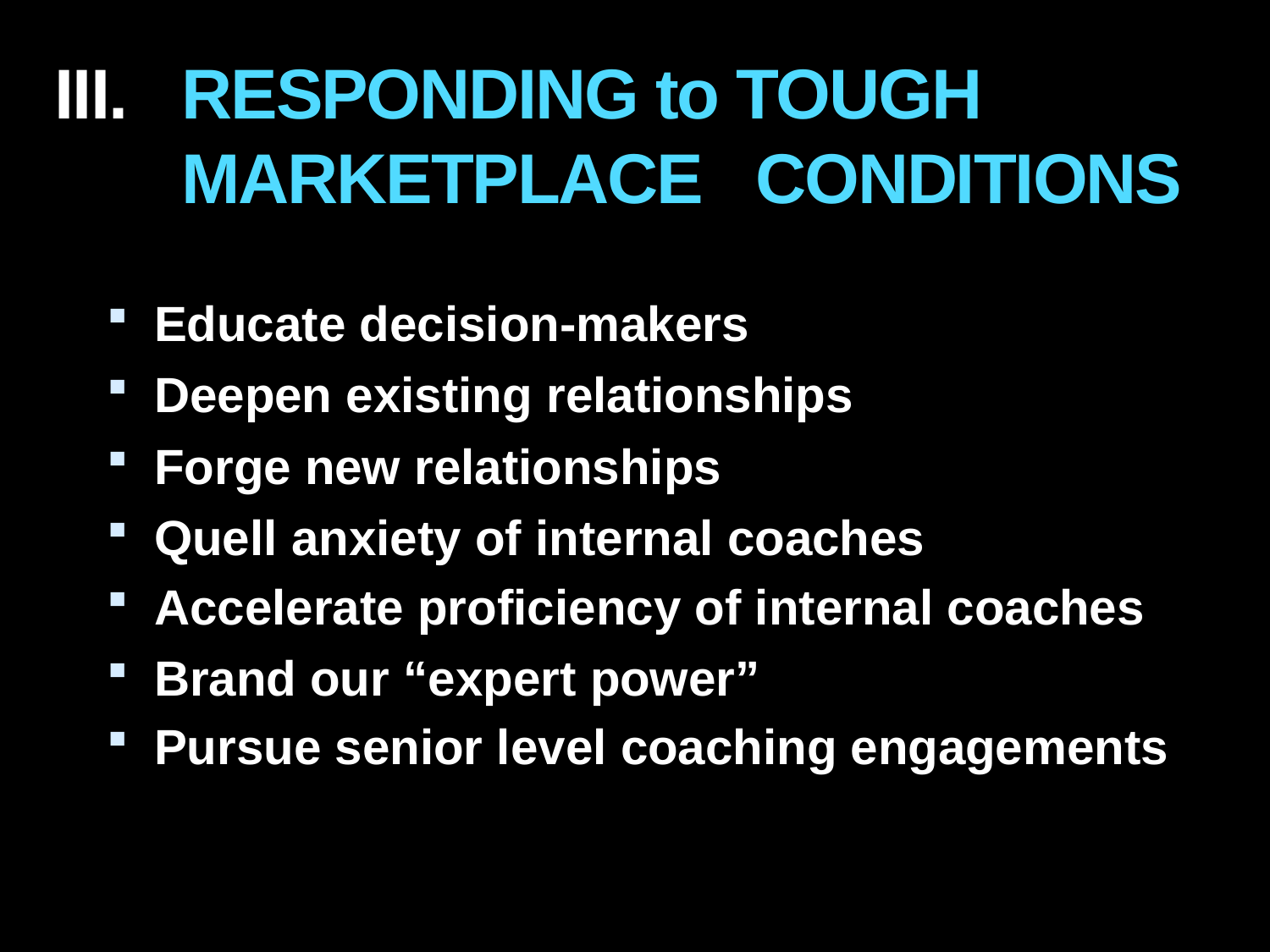

# III.	RESPONDING to TOUGH MARKETPLACE   CONDITIONS
Educate decision-makers
Deepen existing relationships
Forge new relationships
Quell anxiety of internal coaches
Accelerate proficiency of internal coaches
Brand our “expert power”
Pursue senior level coaching engagements